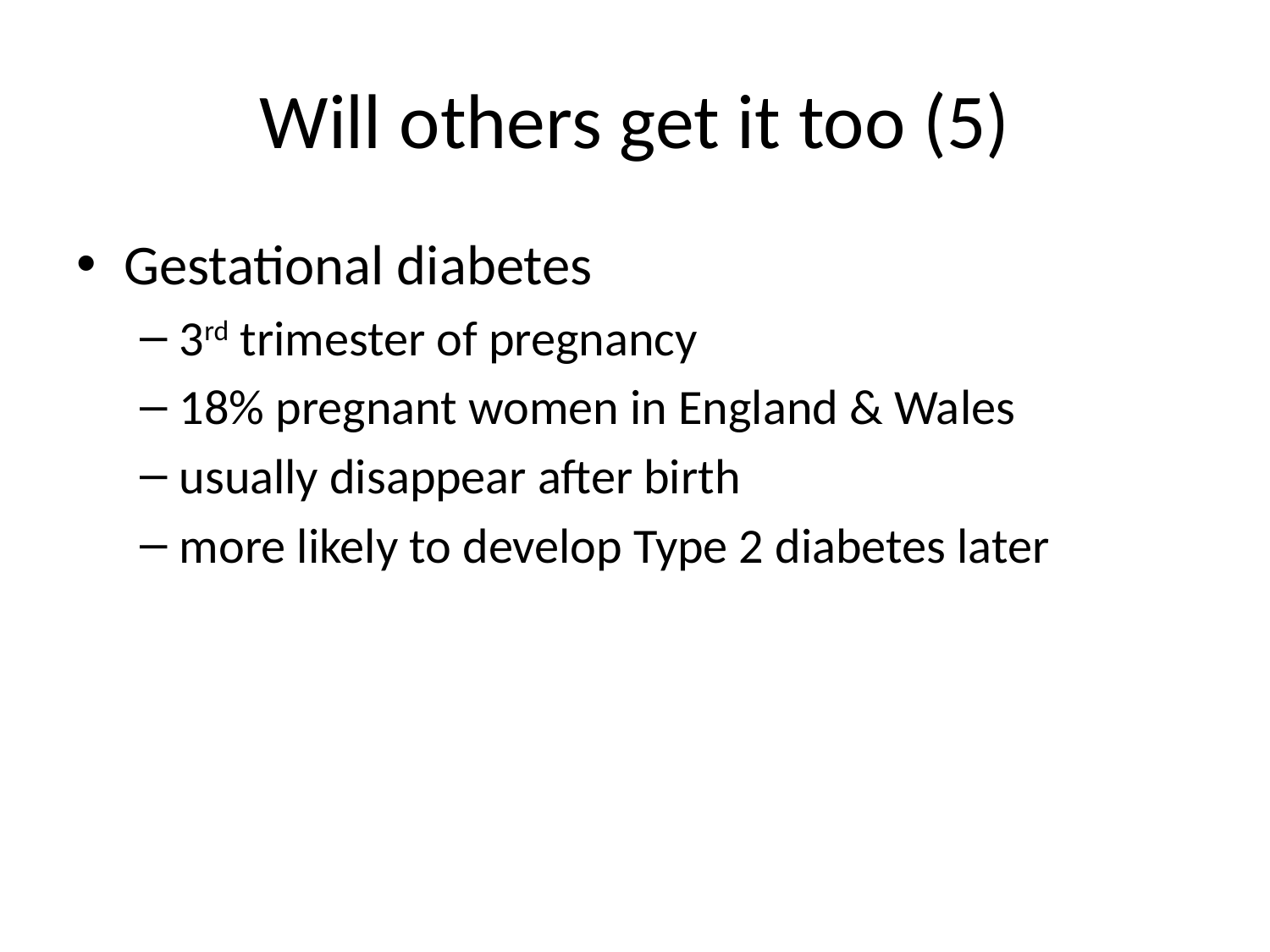

# Will others get it too (5)
Gestational diabetes
3rd trimester of pregnancy
18% pregnant women in England & Wales
usually disappear after birth
more likely to develop Type 2 diabetes later